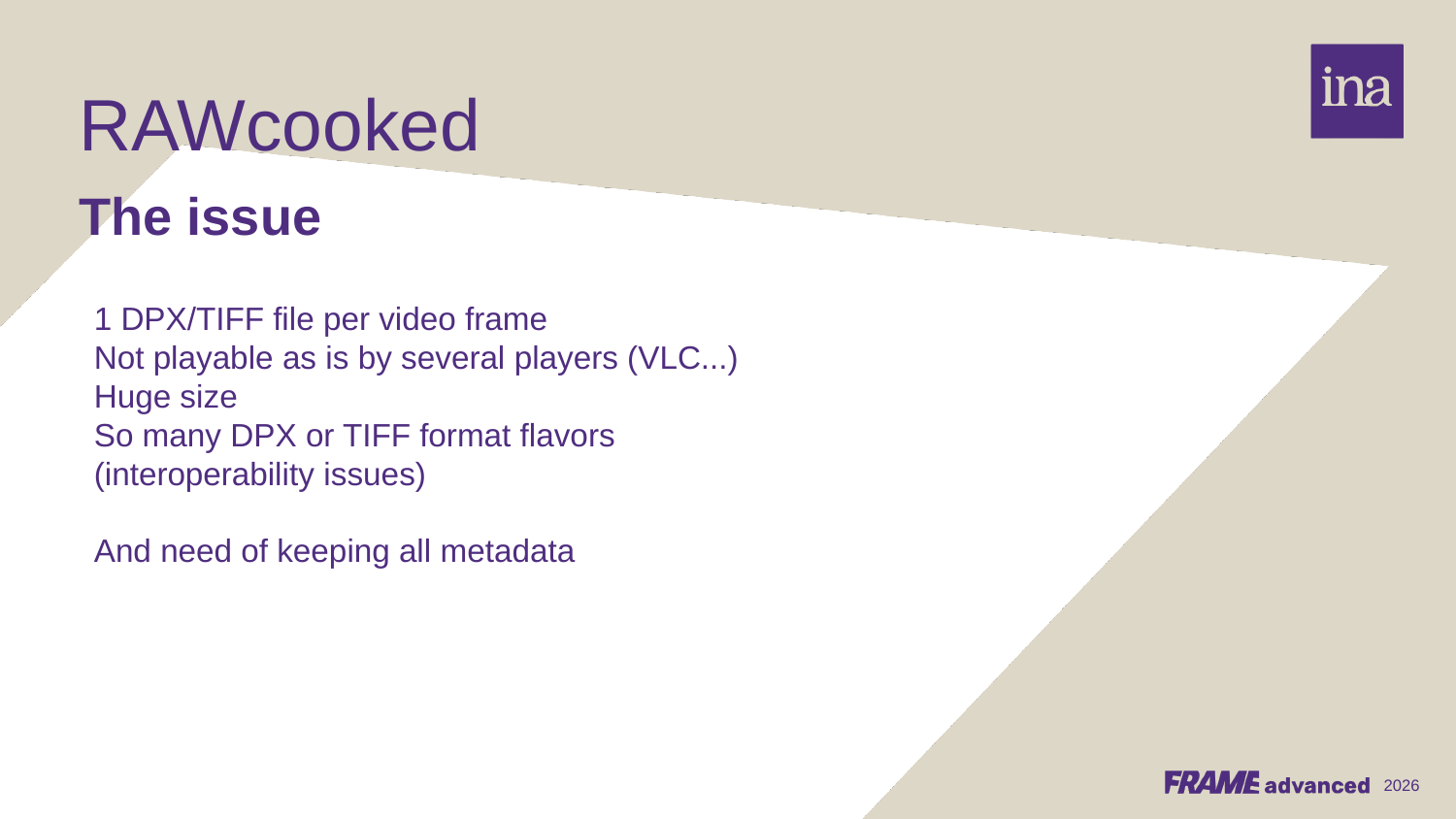

RAWcooked
The issue
1 DPX/TIFF file per video frame
Not playable as is by several players (VLC...)
Huge size
So many DPX or TIFF format flavors
(interoperability issues)
And need of keeping all metadata
2026